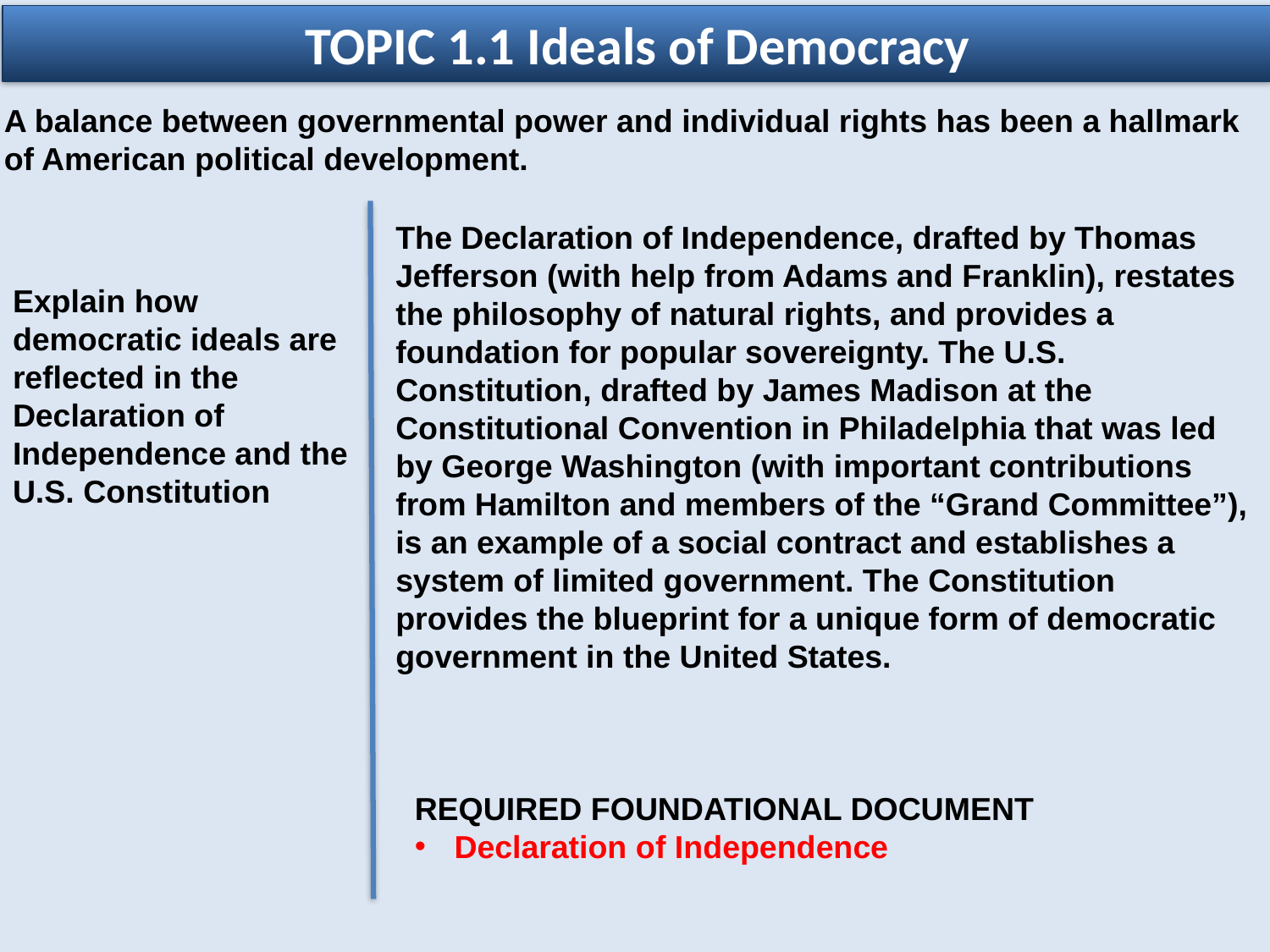

TOPIC 1.1 Ideals of Democracy
A balance between governmental power and individual rights has been a hallmark of American political development.
The Declaration of Independence, drafted by Thomas Jefferson (with help from Adams and Franklin), restates the philosophy of natural rights, and provides a foundation for popular sovereignty. The U.S. Constitution, drafted by James Madison at the Constitutional Convention in Philadelphia that was led
by George Washington (with important contributions from Hamilton and members of the “Grand Committee”), is an example of a social contract and establishes a system of limited government. The Constitution provides the blueprint for a unique form of democratic government in the United States.
Explain how democratic ideals are reflected in the Declaration of Independence and the U.S. Constitution
REQUIRED FOUNDATIONAL DOCUMENT
Declaration of Independence